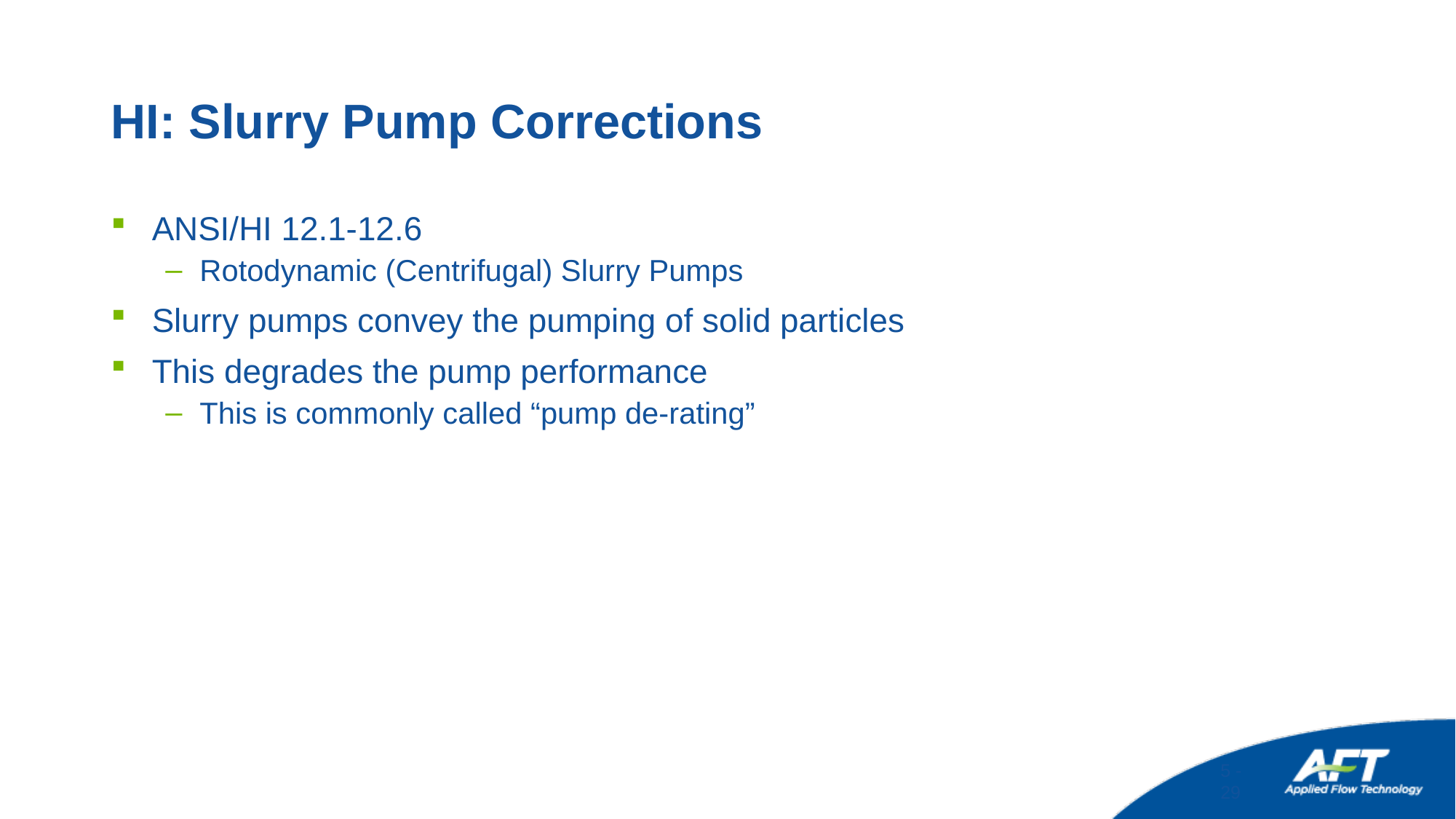

# HI: Slurry Pump Corrections
ANSI/HI 12.1-12.6
Rotodynamic (Centrifugal) Slurry Pumps
Slurry pumps convey the pumping of solid particles
This degrades the pump performance
This is commonly called “pump de-rating”
5 - 29